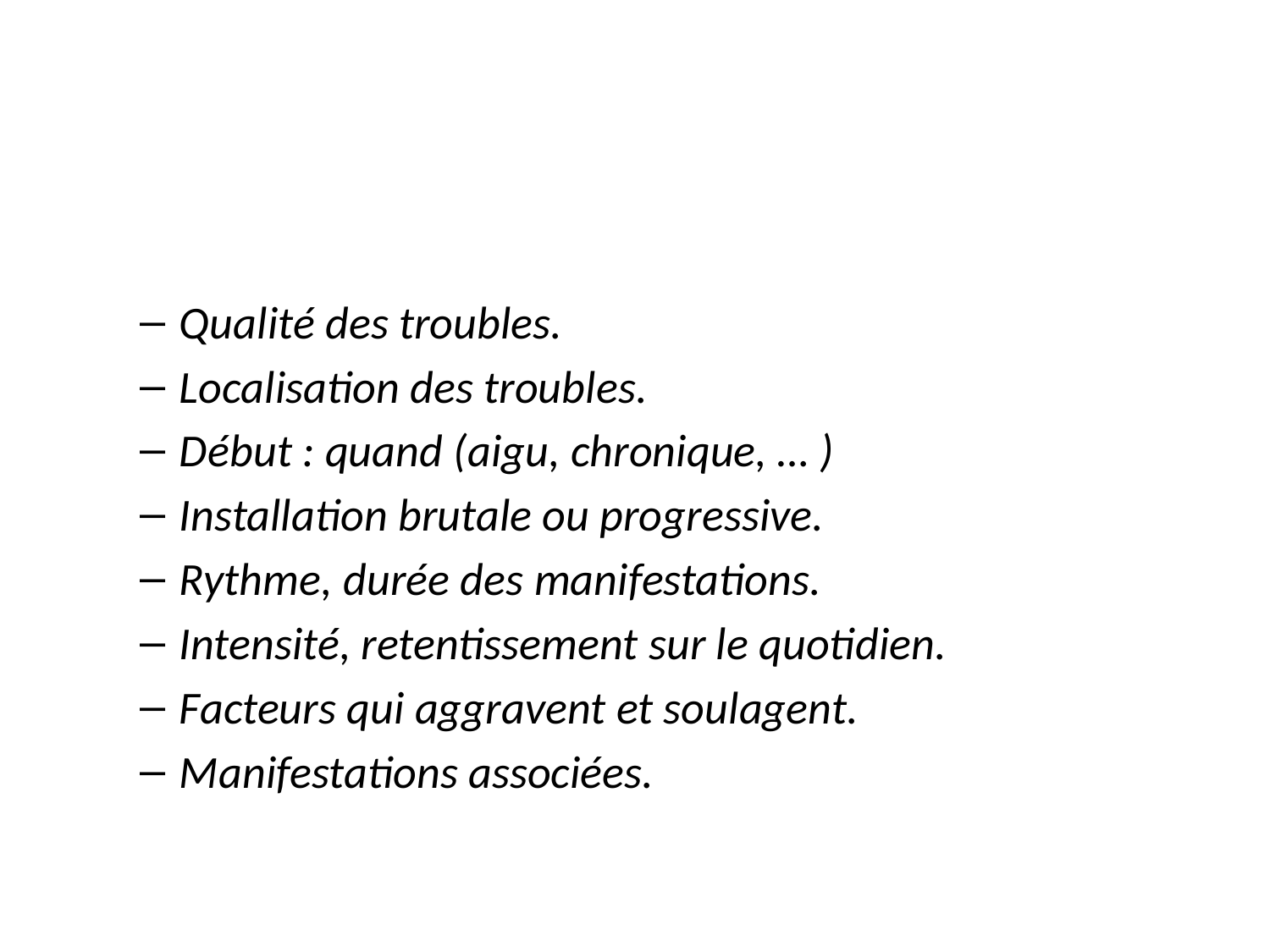

#

Qualité des troubles.
Localisation des troubles.
Début : quand (aigu, chronique, … )
Installation brutale ou progressive.
Rythme, durée des manifestations.
Intensité, retentissement sur le quotidien.
Facteurs qui aggravent et soulagent.
Manifestations associées.